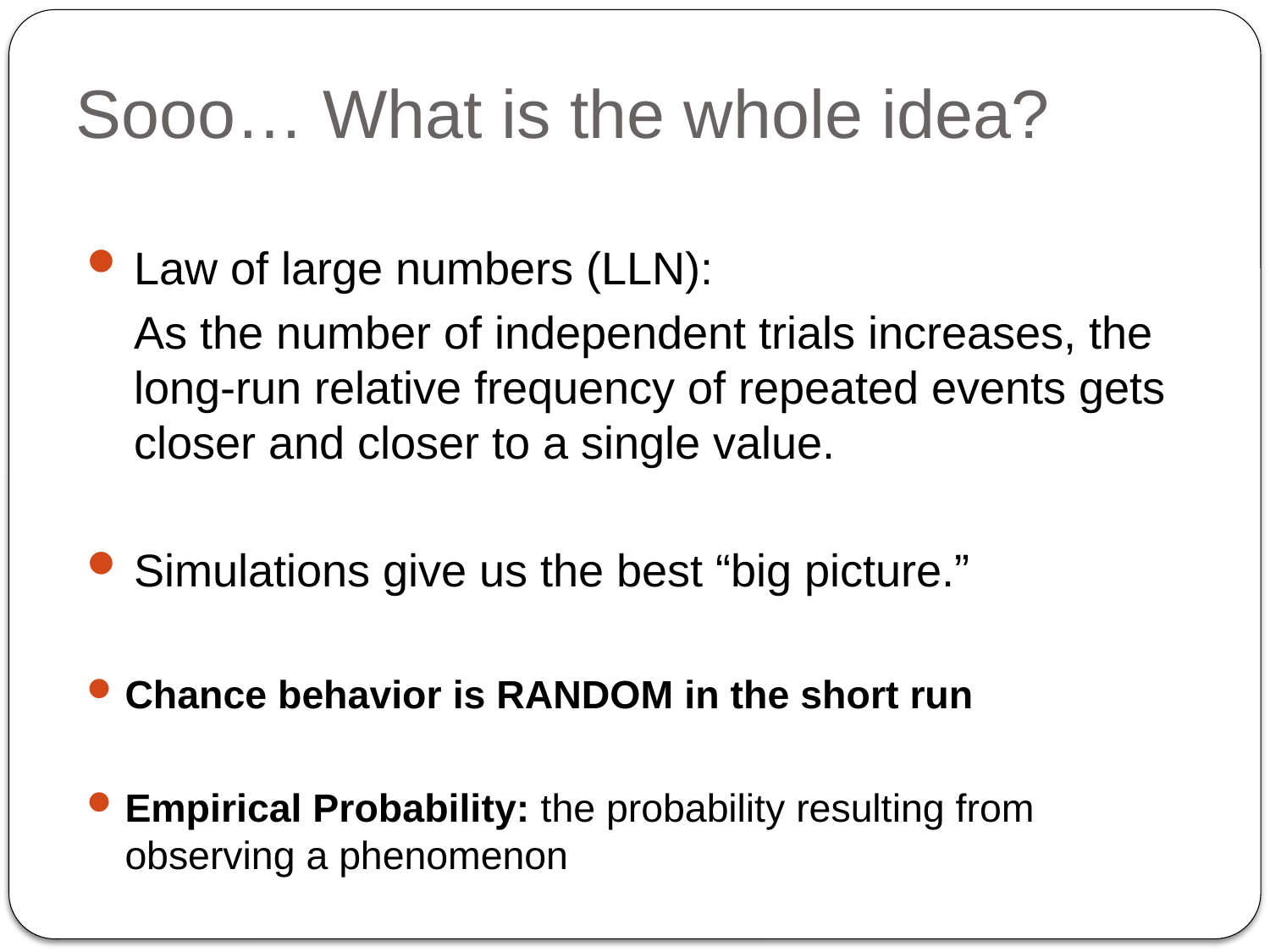

# Sooo… What is the whole idea?
Law of large numbers (LLN):
	As the number of independent trials increases, the long-run relative frequency of repeated events gets closer and closer to a single value.

Simulations give us the best “big picture.”

Chance behavior is RANDOM in the short run

Empirical Probability: the probability resulting from observing a phenomenon